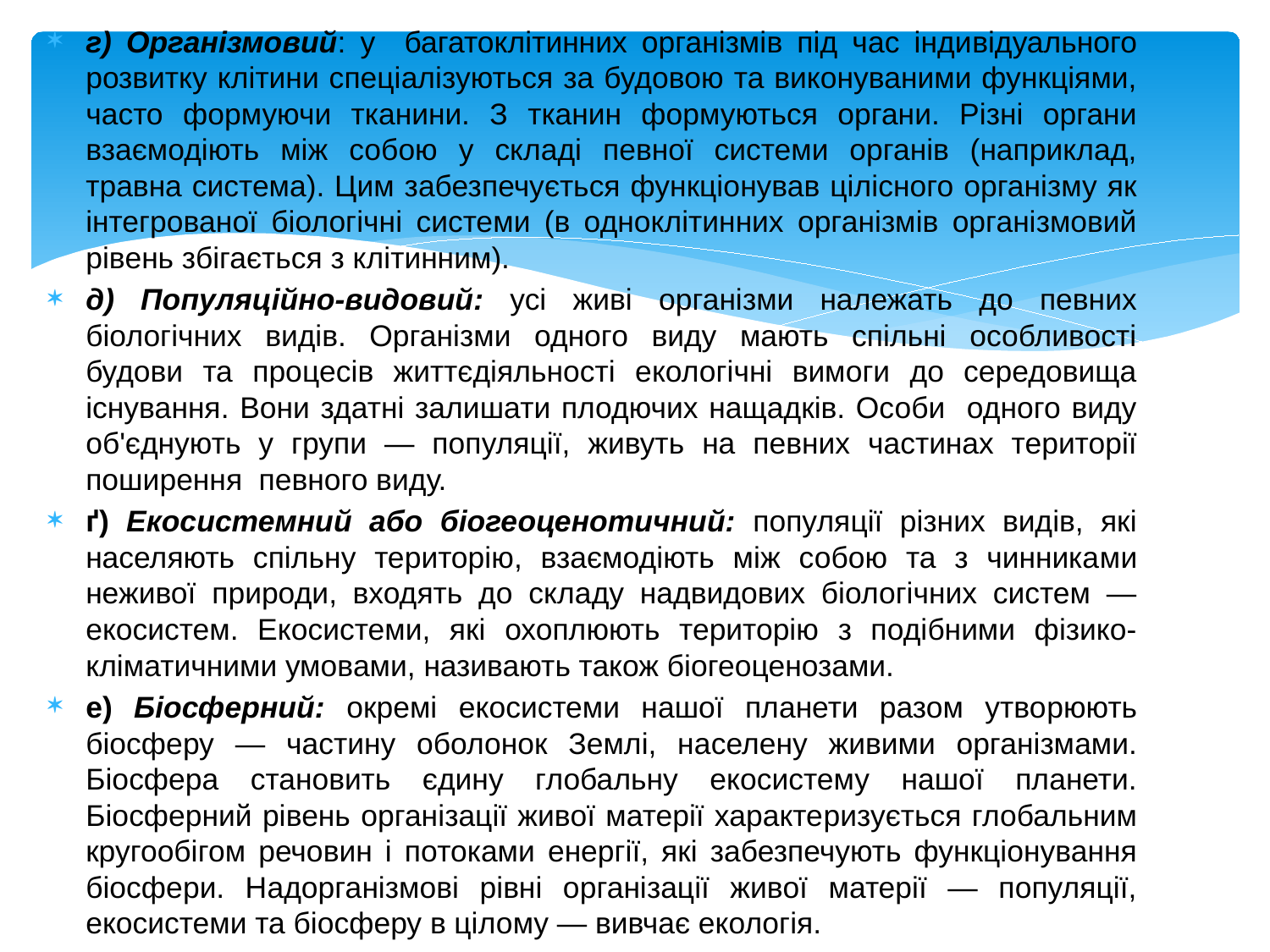

г) Організмовий: у  багатоклітинних організмів під час інди­відуального розвитку клітини спеціалізуються за будовою та виконуваними функціями, часто формуючи тканини. З тканин формуються органи. Різні органи взаємодіють між собою у складі певної системи органів (наприклад, травна система). Цим забезпечується функціонував цілісного організму як інтегрованої біологічні системи (в одноклітинних організмів організмовий рівень збігається з клітинним).
д) Популяційно-видовий: усі живі організми належать до певних біологічних видів. Організми одного виду мають спільні особливості будови та процесів життєдіяльності екологічні вимоги до середовища існування. Вони здатні залишати плодючих нащадків. Особи  одного виду об'єднують у групи — популяції, живуть на певних частинах території поширення  певного виду.
ґ) Екосистемний або біогеоценотичний: популяції різних видів, які населяють спільну територію, взаємодіють між собою та з чинника­ми неживої природи, входять до складу надвидових біологічних систем — екосистем. Екосистеми, які охоплюють територію з подібними фізико-кліматичними умовами, називають також біогеоценозами.
е) Біосферний: окремі екосистеми нашої планети разом утво­рюють біосферу — частину оболонок Землі, на­селену живими організмами. Біосфера становить єдину глобальну екосистему нашої планети. Біосферний рівень організації живої матерії характе­ризується глобальним кругообігом речовин і по­токами енергії, які забезпечують функціонування біосфери. Надорганізмові рівні організації живої матерії — популяції, екосистеми та біосферу в ці­лому — вивчає екологія.